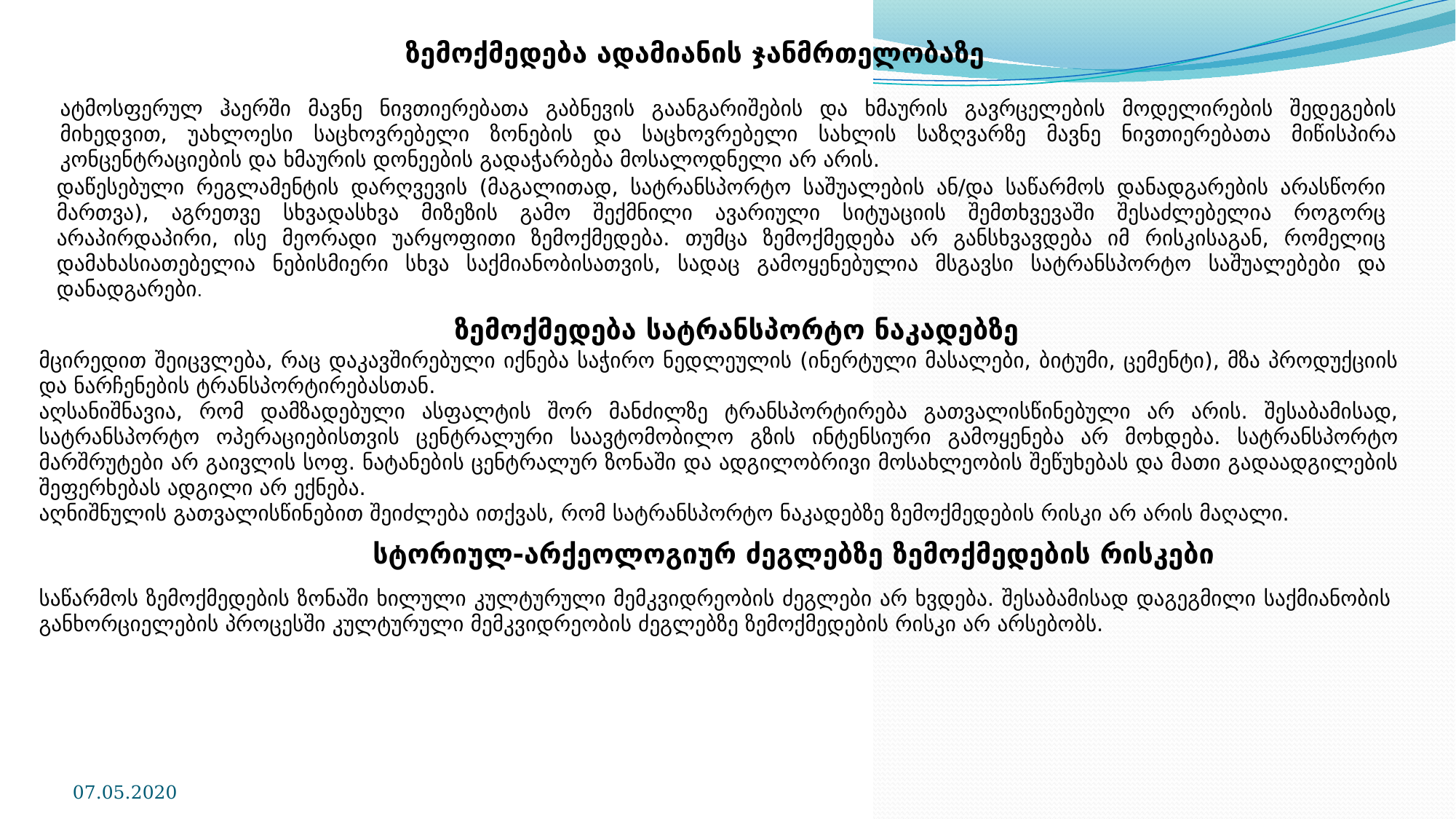

ზემოქმედება ადამიანის ჯანმრთელობაზე

ატმოსფერულ ჰაერში მავნე ნივთიერებათა გაბნევის გაანგარიშების და ხმაურის გავრცელების მოდელირების შედეგების მიხედვით, უახლოესი საცხოვრებელი ზონების და საცხოვრებელი სახლის საზღვარზე მავნე ნივთიერებათა მიწისპირა კონცენტრაციების და ხმაურის დონეების გადაჭარბება მოსალოდნელი არ არის.
დაწესებული რეგლამენტის დარღვევის (მაგალითად, სატრანსპორტო საშუალების ან/და საწარმოს დანადგარების არასწორი მართვა), აგრეთვე სხვადასხვა მიზეზის გამო შექმნილი ავარიული სიტუაციის შემთხვევაში შესაძლებელია როგორც არაპირდაპირი, ისე მეორადი უარყოფითი ზემოქმედება. თუმცა ზემოქმედება არ განსხვავდება იმ რისკისაგან, რომელიც დამახასიათებელია ნებისმიერი სხვა საქმიანობისათვის, სადაც გამოყენებულია მსგავსი სატრანსპორტო საშუალებები და დანადგარები.
ზემოქმედება სატრანსპორტო ნაკადებზე

მცირედით შეიცვლება, რაც დაკავშირებული იქნება საჭირო ნედლეულის (ინერტული მასალები, ბიტუმი, ცემენტი), მზა პროდუქციის და ნარჩენების ტრანსპორტირებასთან.
აღსანიშნავია, რომ დამზადებული ასფალტის შორ მანძილზე ტრანსპორტირება გათვალისწინებული არ არის. შესაბამისად, სატრანსპორტო ოპერაციებისთვის ცენტრალური საავტომობილო გზის ინტენსიური გამოყენება არ მოხდება. სატრანსპორტო მარშრუტები არ გაივლის სოფ. ნატანების ცენტრალურ ზონაში და ადგილობრივი მოსახლეობის შეწუხებას და მათი გადაადგილების შეფერხებას ადგილი არ ექნება.
აღნიშნულის გათვალისწინებით შეიძლება ითქვას, რომ სატრანსპორტო ნაკადებზე ზემოქმედების რისკი არ არის მაღალი.
სტორიულ-არქეოლოგიურ ძეგლებზე ზემოქმედების რისკები
საწარმოს ზემოქმედების ზონაში ხილული კულტურული მემკვიდრეობის ძეგლები არ ხვდება. შესაბამისად დაგეგმილი საქმიანობის განხორციელების პროცესში კულტურული მემკვიდრეობის ძეგლებზე ზემოქმედების რისკი არ არსებობს.
07.05.2020